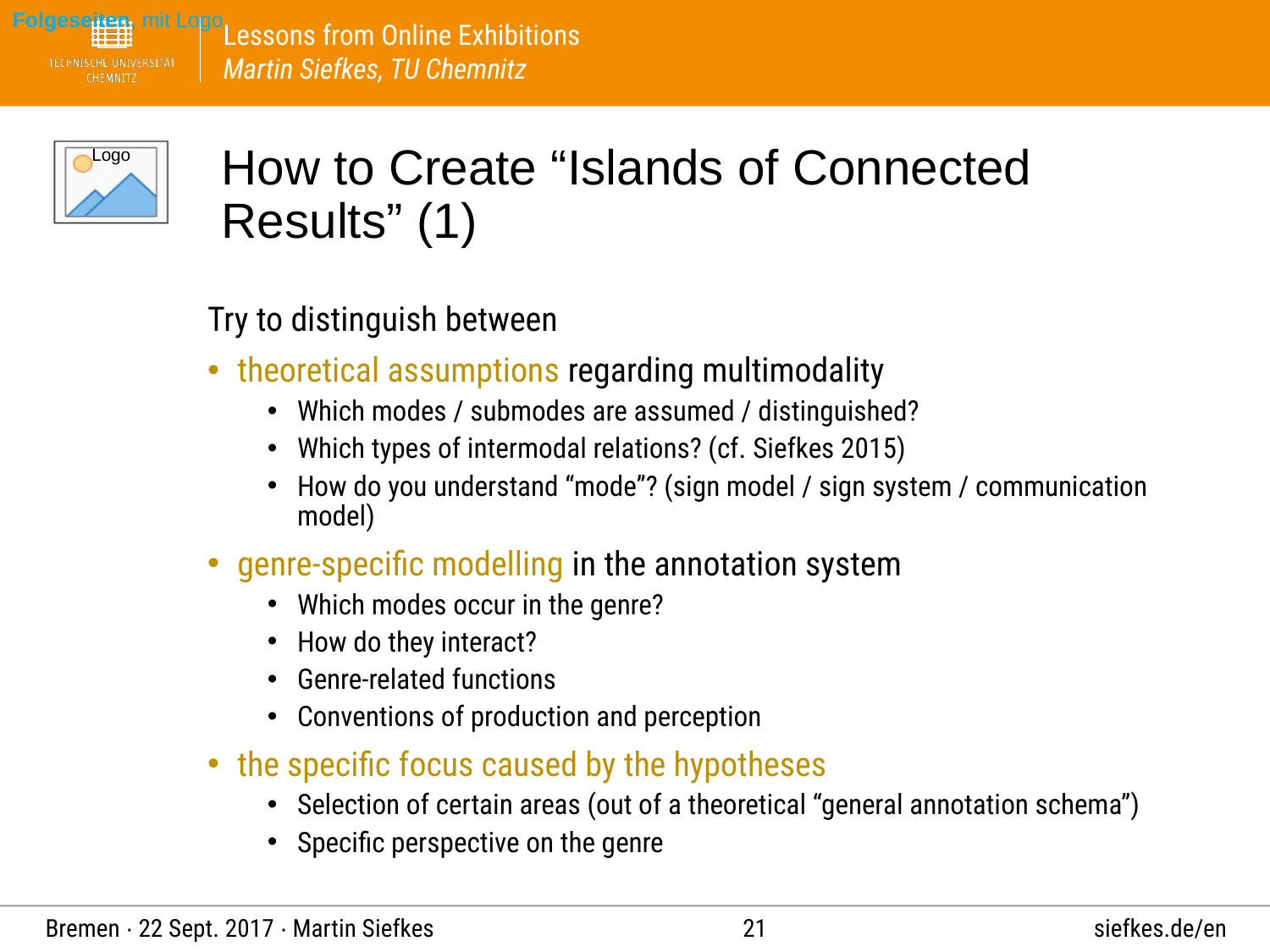

Folgeseiten, mit Logo
# How to Create “Islands of Connected Results” (1)

Try to distinguish between
theoretical assumptions regarding multimodality
Which modes / submodes are assumed / distinguished?
Which types of intermodal relations? (cf. Siefkes 2015)
How do you understand “mode”? (sign model / sign system / communication model)
genre-specific modelling in the annotation system
Which modes occur in the genre?
How do they interact?
Genre-related functions
Conventions of production and perception
the specific focus caused by the hypotheses
Selection of certain areas (out of a theoretical “general annotation schema”)
Specific perspective on the genre